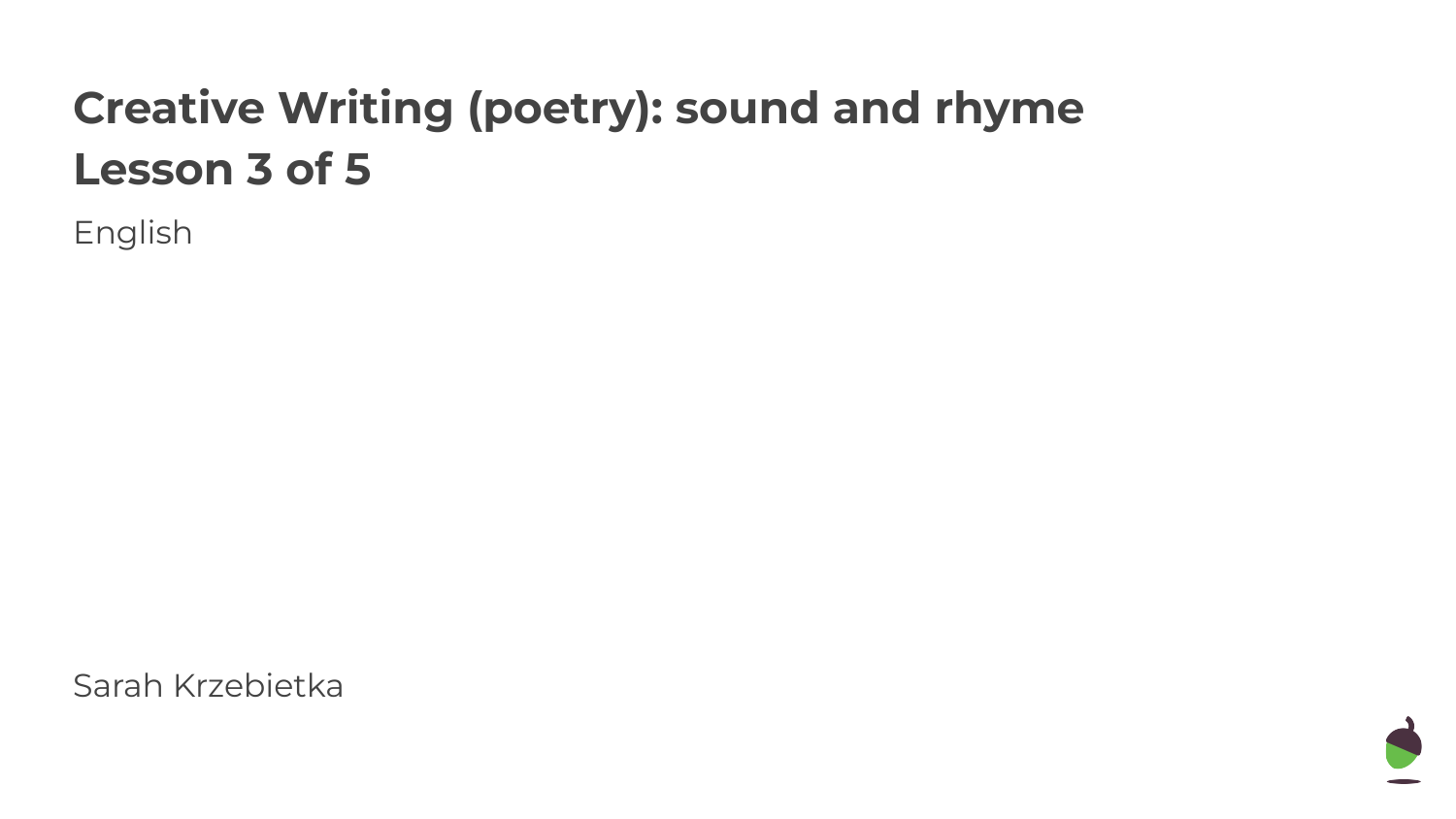

# Creative Writing (poetry): sound and rhyme
Lesson 3 of 5
English
Sarah Krzebietka